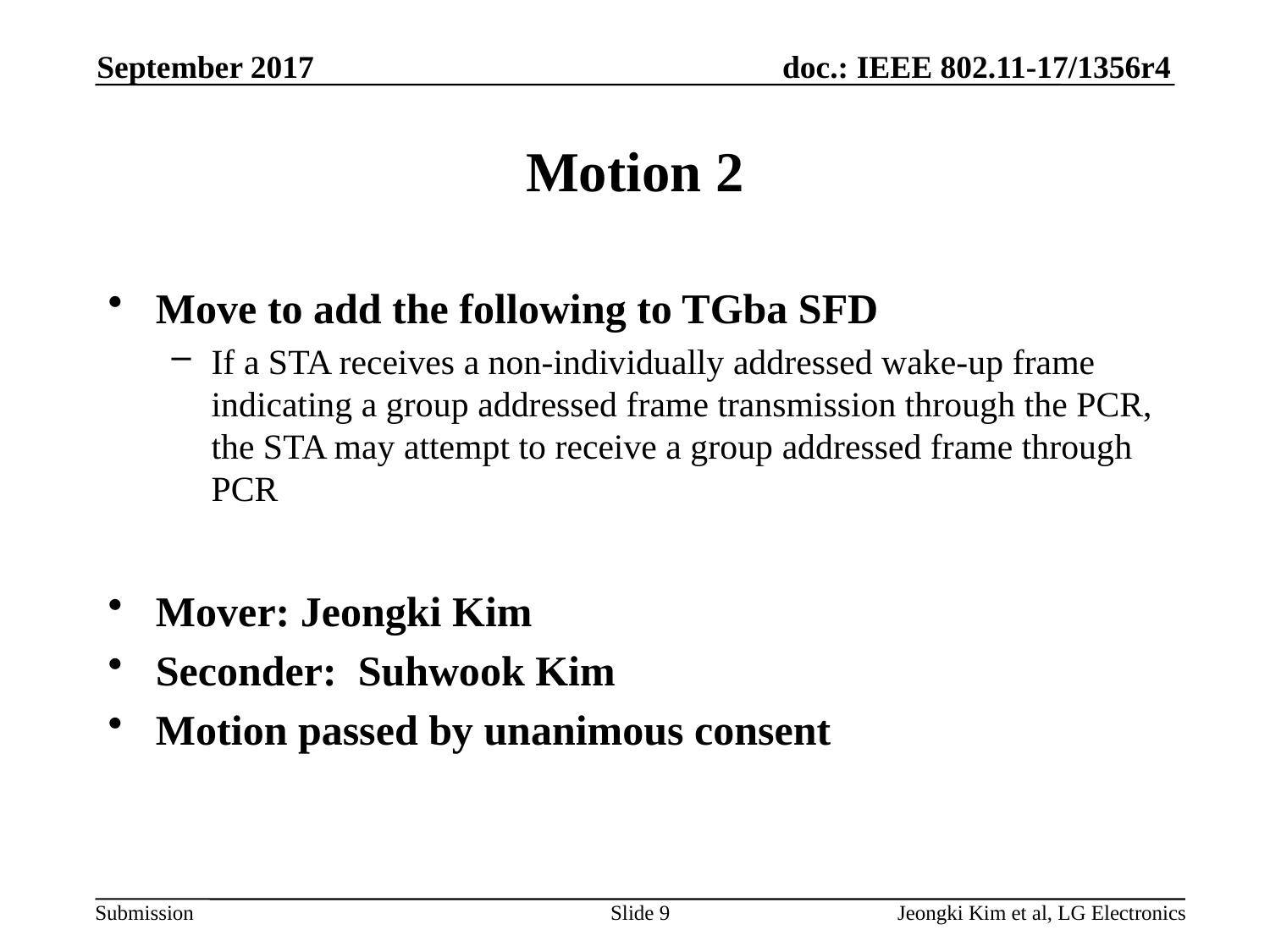

September 2017
# Motion 2
Move to add the following to TGba SFD
If a STA receives a non-individually addressed wake-up frame indicating a group addressed frame transmission through the PCR, the STA may attempt to receive a group addressed frame through PCR

Mover: Jeongki Kim
Seconder:  Suhwook Kim
Motion passed by unanimous consent

Slide 9
Jeongki Kim et al, LG Electronics